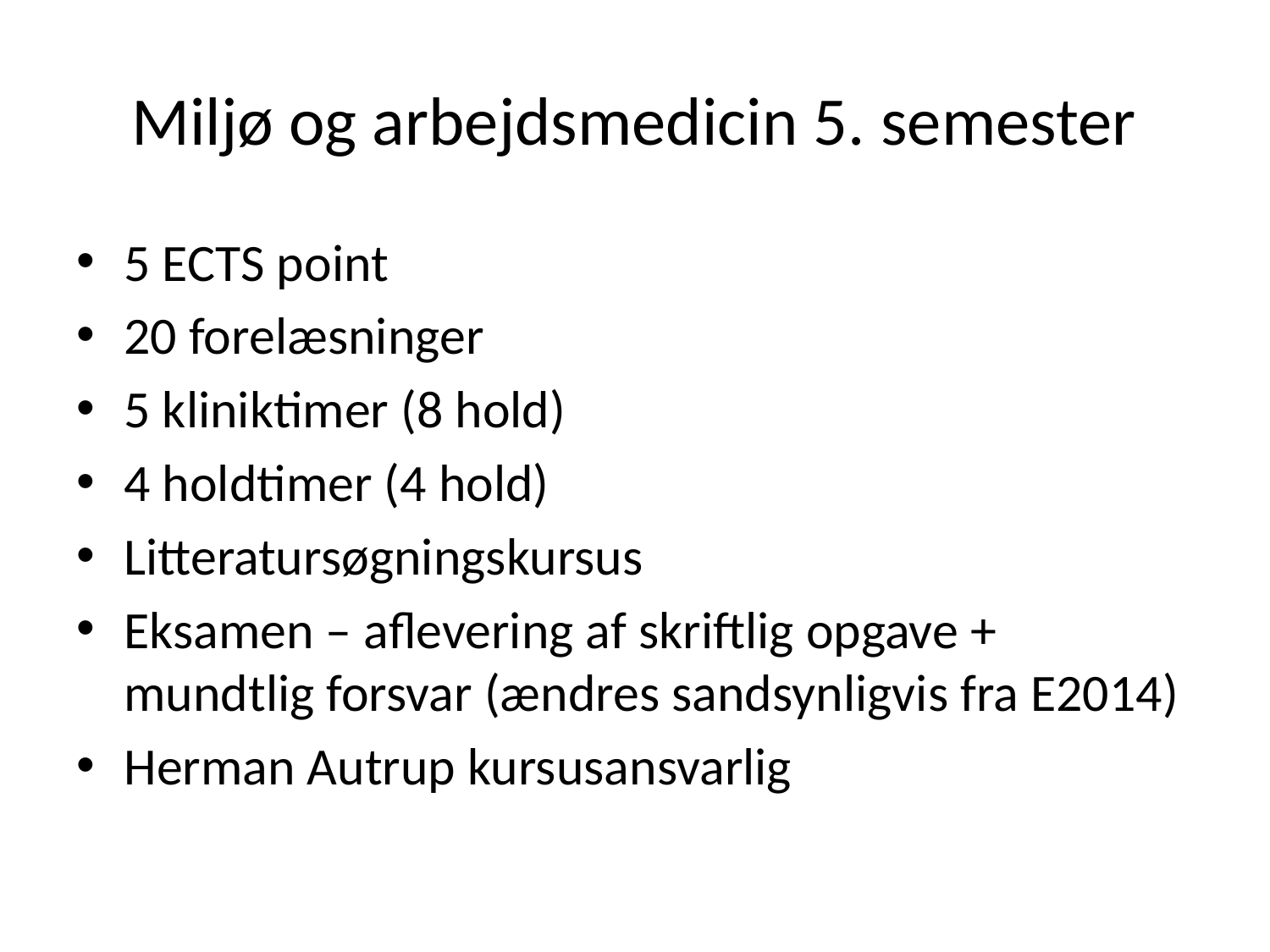

# Miljø og arbejdsmedicin 5. semester
5 ECTS point
20 forelæsninger
5 kliniktimer (8 hold)
4 holdtimer (4 hold)
Litteratursøgningskursus
Eksamen – aflevering af skriftlig opgave + mundtlig forsvar (ændres sandsynligvis fra E2014)
Herman Autrup kursusansvarlig